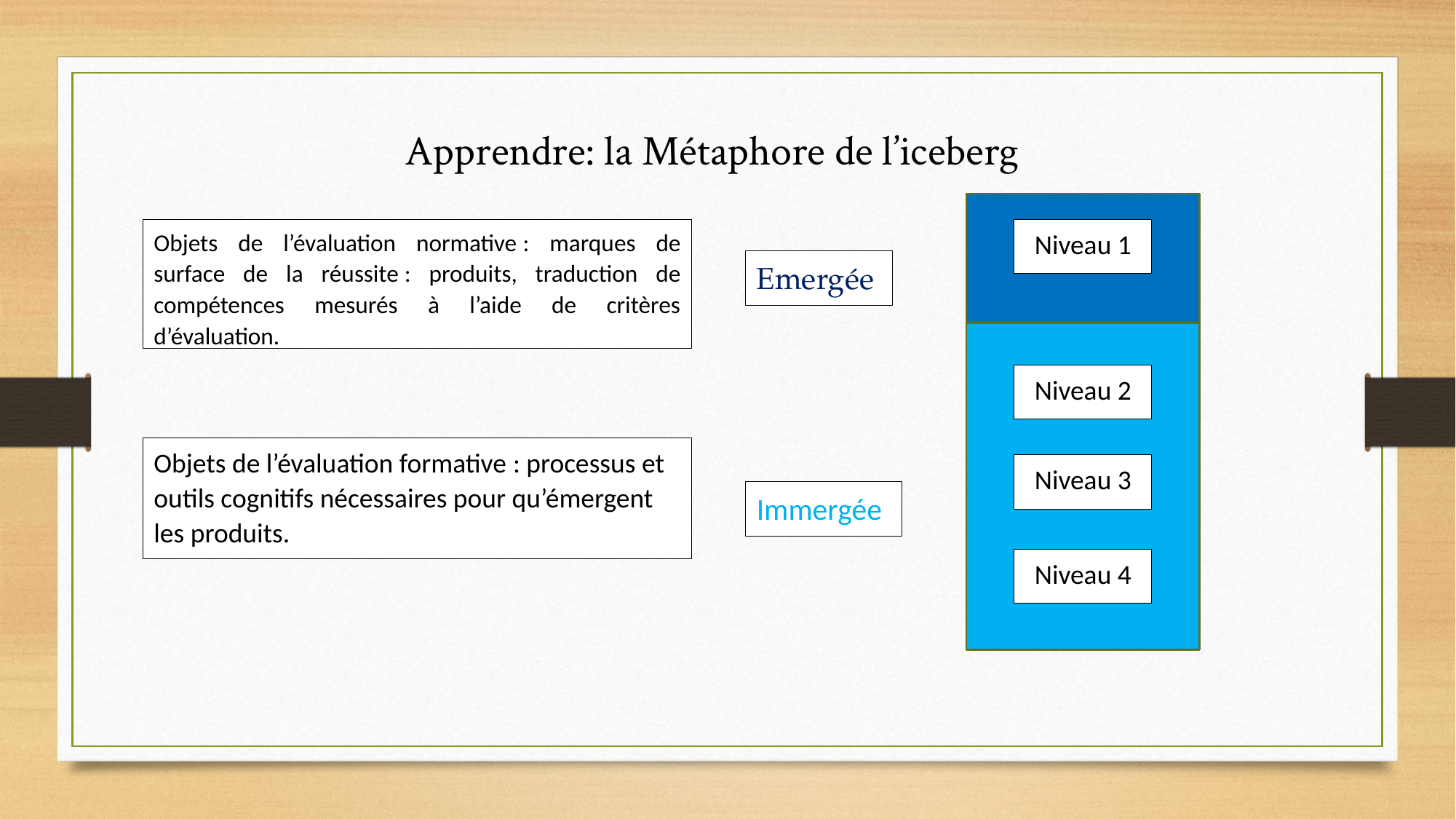

Apprendre: la Métaphore de l’iceberg

Niveau 1
Objets de l’évaluation normative : marques de surface de la réussite : produits, traduction de compétences mesurés à l’aide de critères d’évaluation.
Emergée

Niveau 2
Objets de l’évaluation formative : processus et outils cognitifs nécessaires pour qu’émergent les produits.
Niveau 3
Immergée
Niveau 4